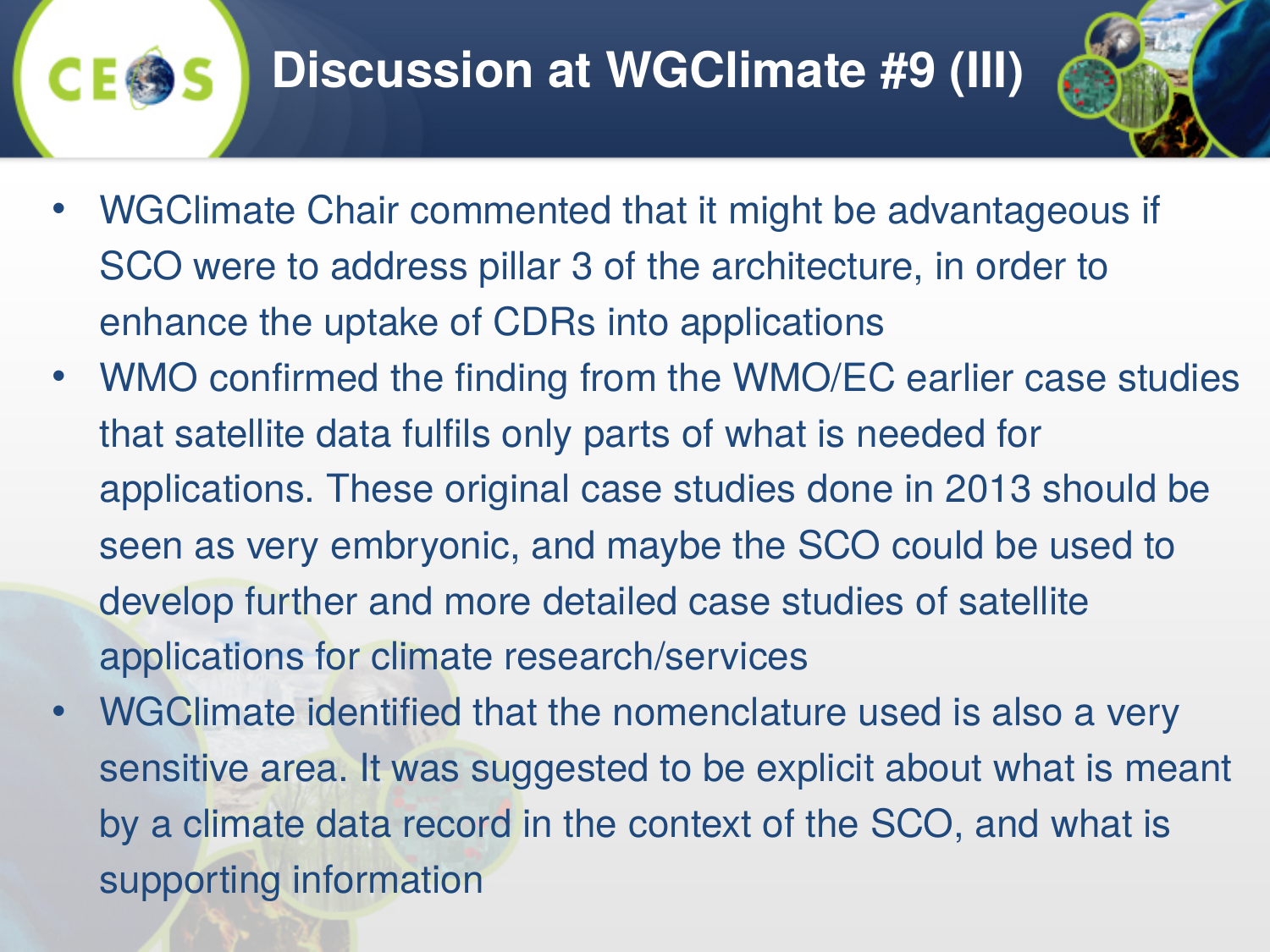

# Discussion at WGClimate #9 (III)
WGClimate Chair commented that it might be advantageous if SCO were to address pillar 3 of the architecture, in order to enhance the uptake of CDRs into applications
WMO confirmed the finding from the WMO/EC earlier case studies that satellite data fulfils only parts of what is needed for applications. These original case studies done in 2013 should be seen as very embryonic, and maybe the SCO could be used to develop further and more detailed case studies of satellite applications for climate research/services
WGClimate identified that the nomenclature used is also a very sensitive area. It was suggested to be explicit about what is meant by a climate data record in the context of the SCO, and what is supporting information